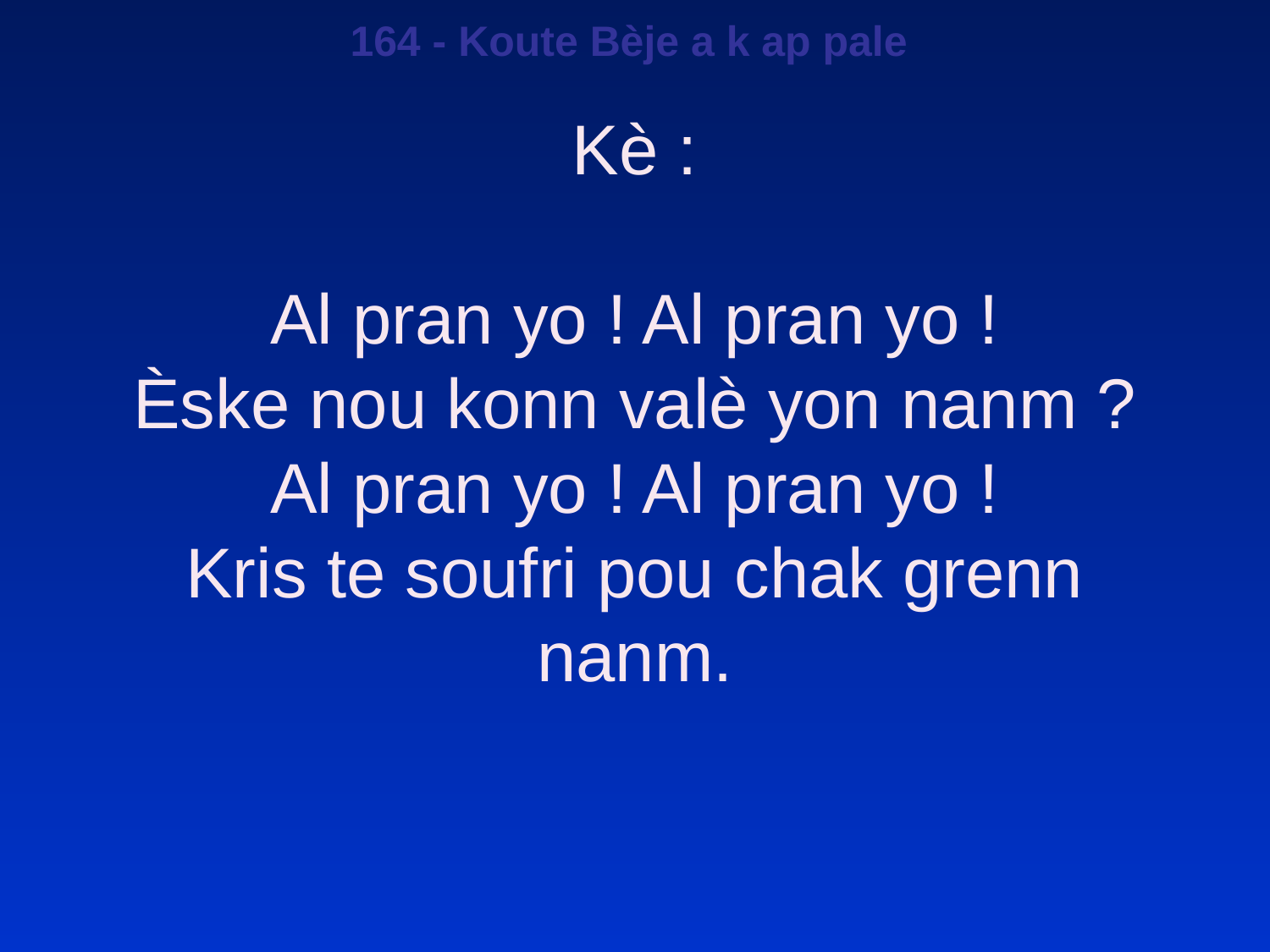

164 - Koute Bèje a k ap pale
Kè :

Al pran yo ! Al pran yo !
Èske nou konn valè yon nanm ?
Al pran yo ! Al pran yo !
Kris te soufri pou chak grenn nanm.